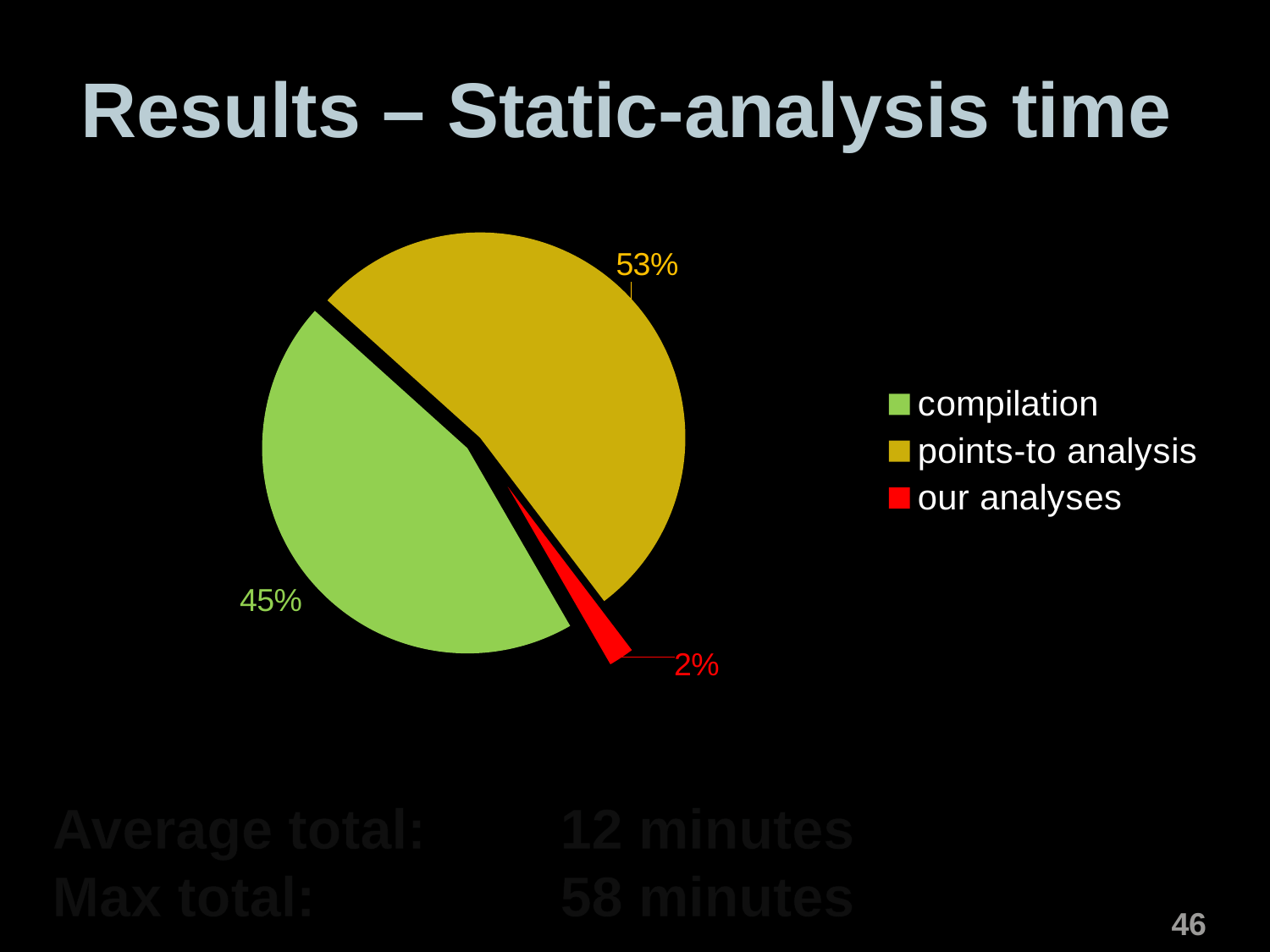

Results – Static-analysis time

### Chart

| Category | compilation |
|---|---|
| compilation | 45.0 |
| points-to analysis | 53.0 |
| our analyses | 2.0 |
Average total: 	12 minutes
Max total:  		58 minutes
46